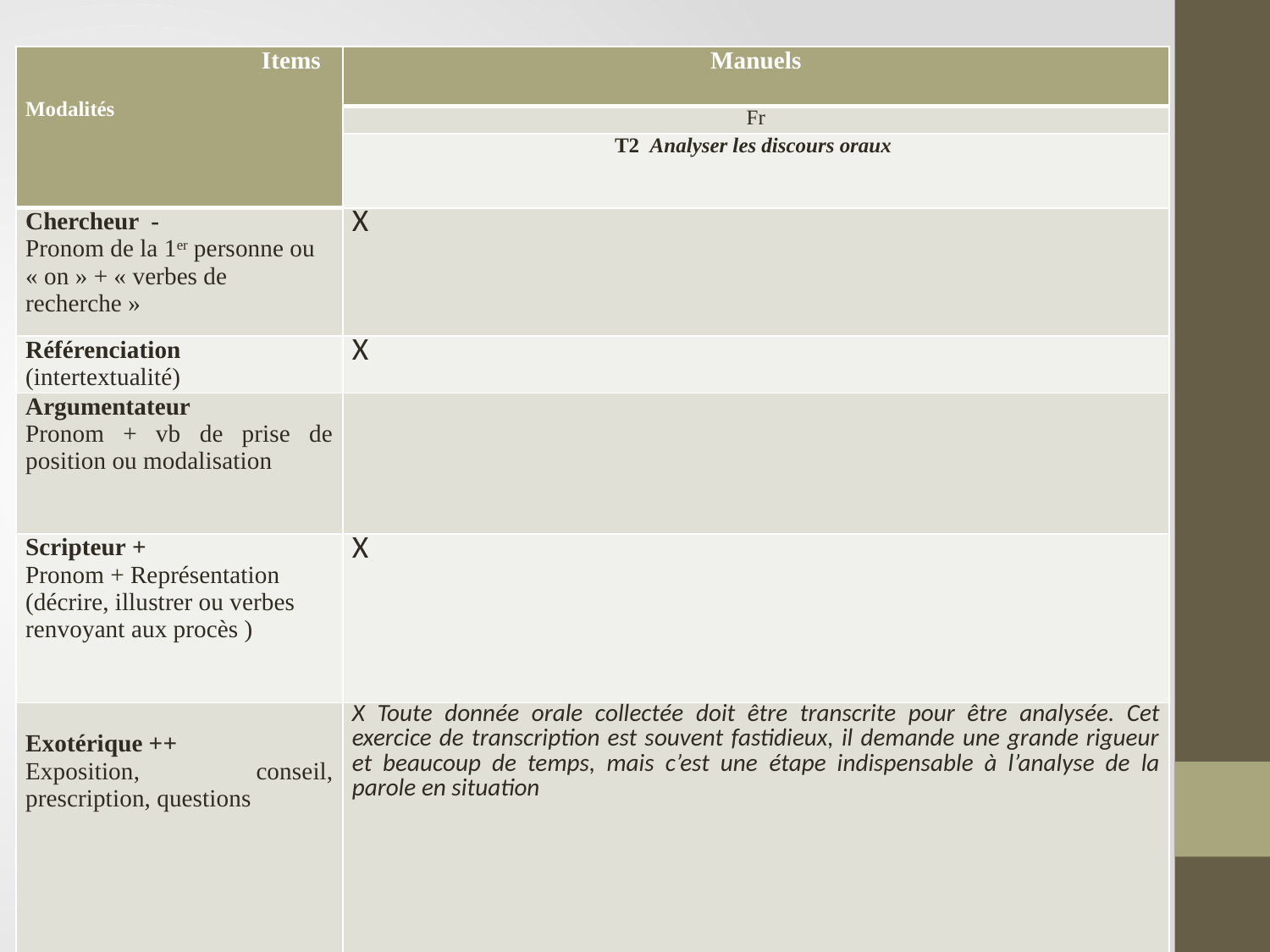

| Items Modalités | Manuels |
| --- | --- |
|  | Fr |
|  | T2  Analyser les discours oraux |
| Chercheur - Pronom de la 1er personne ou « on » + « verbes de recherche » | X |
| Référenciation (intertextualité) | X |
| Argumentateur Pronom + vb de prise de position ou modalisation |  |
| Scripteur + Pronom + Représentation (décrire, illustrer ou verbes renvoyant aux procès ) | X |
| Exotérique ++ Exposition, conseil, prescription, questions | X Toute donnée orale collectée doit être transcrite pour être analysée. Cet exercice de transcription est souvent fastidieux, il demande une grande rigueur et beaucoup de temps, mais c’est une étape indispensable à l’analyse de la parole en situation |